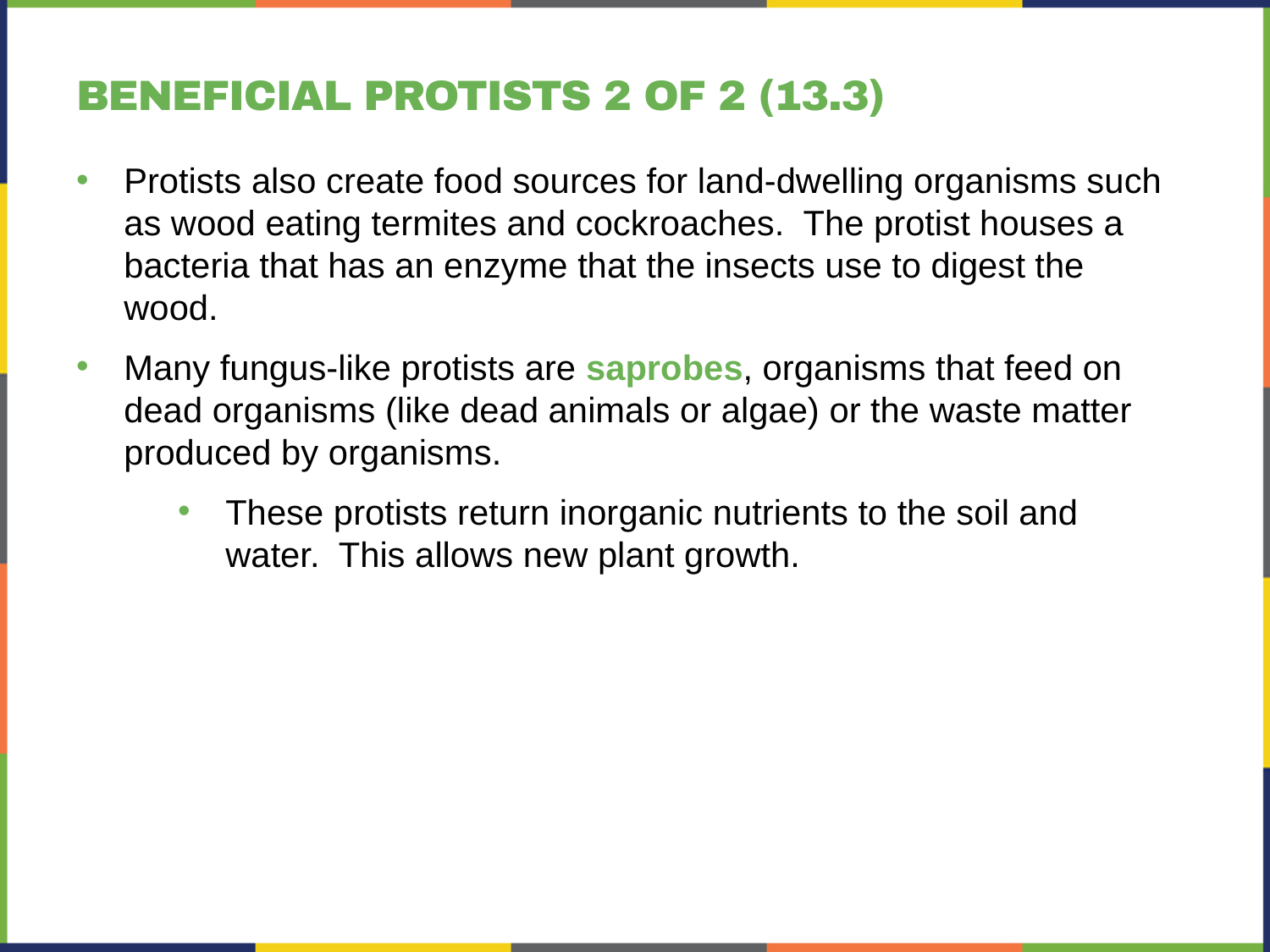

# Beneficial protists 2 of 2 (13.3)
Protists also create food sources for land-dwelling organisms such as wood eating termites and cockroaches.  The protist houses a bacteria that has an enzyme that the insects use to digest the wood.
Many fungus-like protists are saprobes, organisms that feed on dead organisms (like dead animals or algae) or the waste matter produced by organisms.
These protists return inorganic nutrients to the soil and water.  This allows new plant growth.